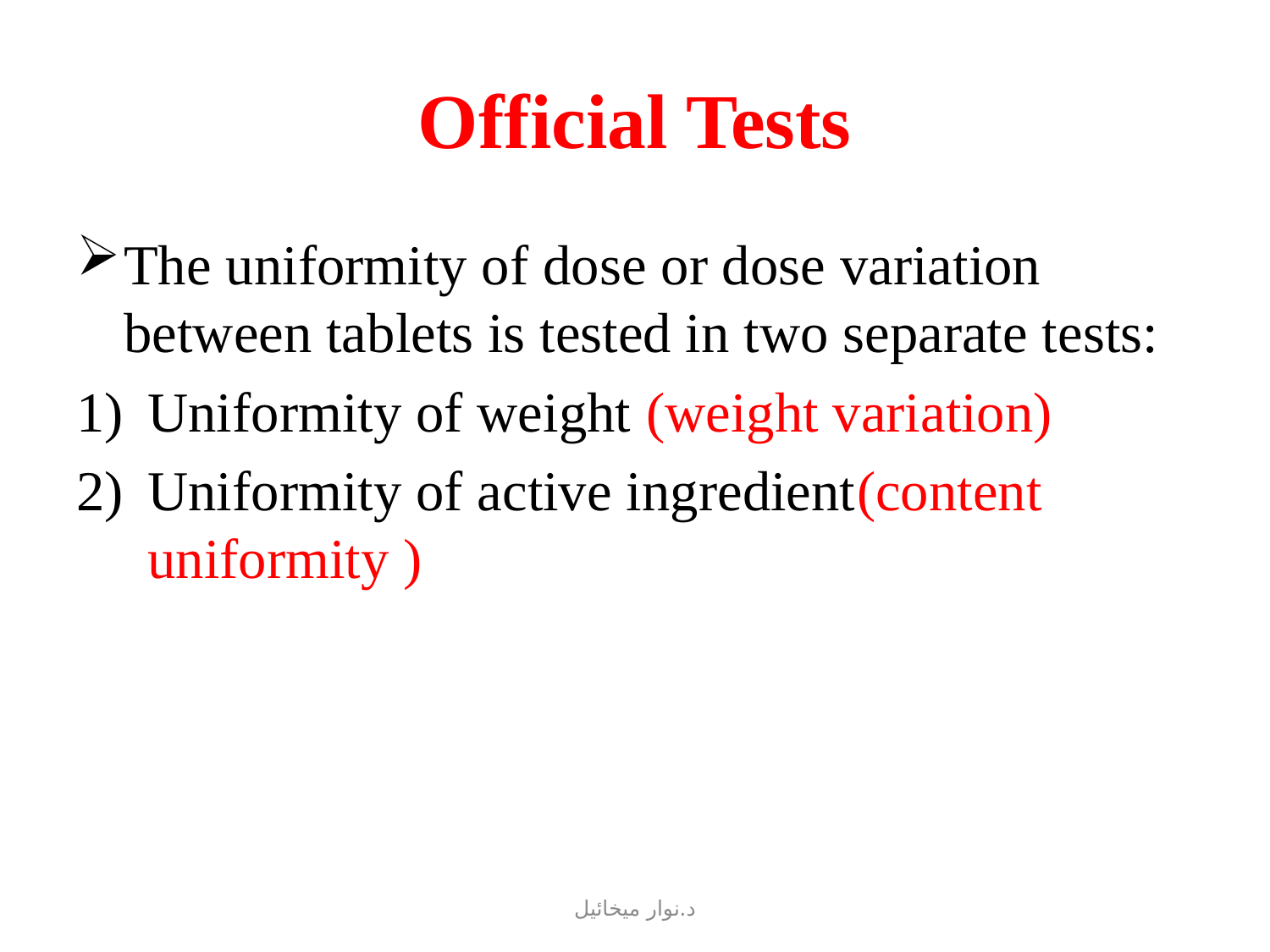

# Official Tests
The uniformity of dose or dose variation between tablets is tested in two separate tests:
Uniformity of weight (weight variation)
Uniformity of active ingredient(content uniformity )
د.نوار ميخائيل